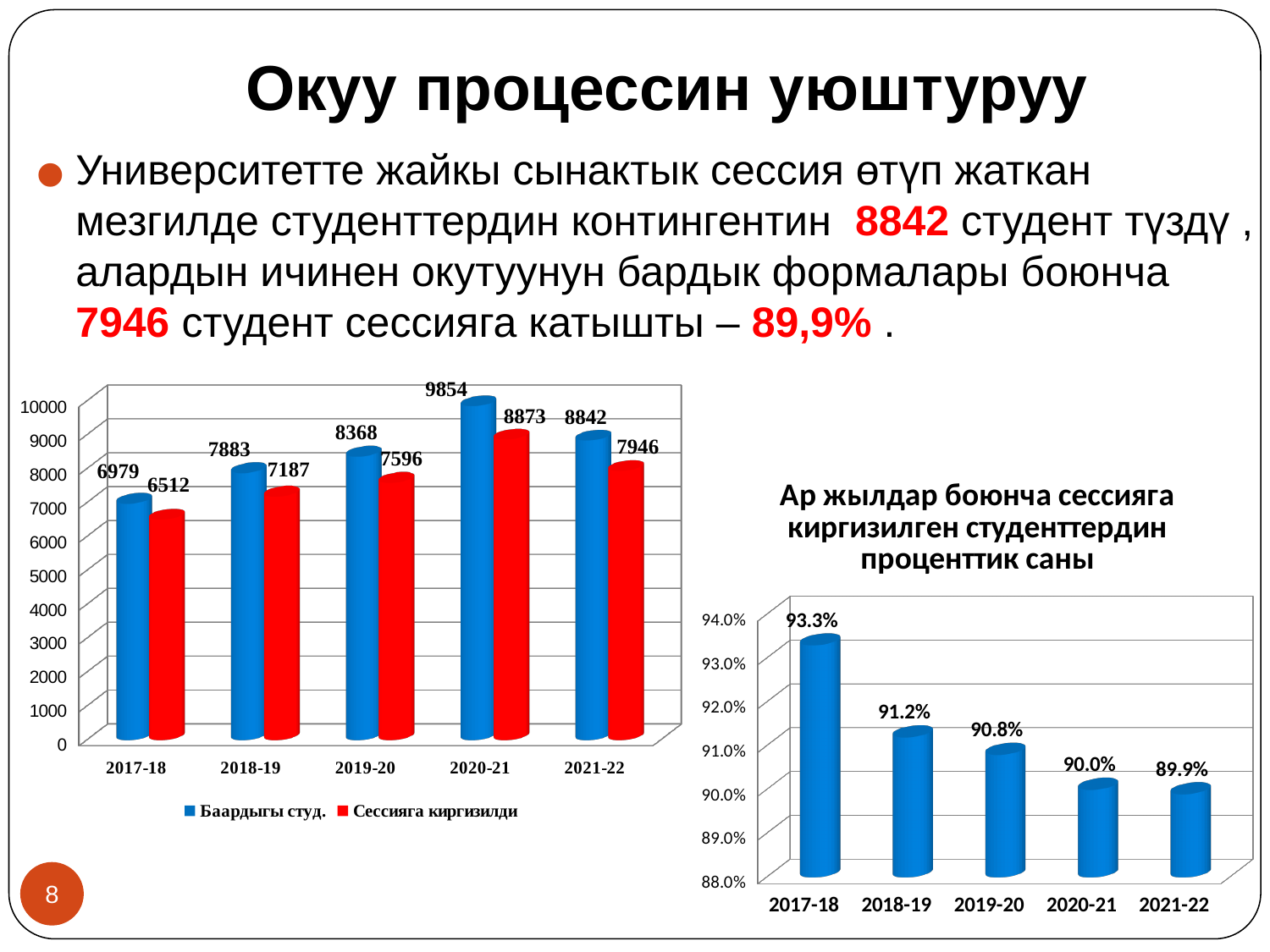

# Окуу процессин уюштуруу
Университетте жайкы сынактык сессия өтүп жаткан мезгилде студенттердин контингентин  8842 студент түздү , алардын ичинен окутуунун бардык формалары боюнча  7946 студент сессияга катышты – 89,9% .

[unsupported chart]

[unsupported chart]

8